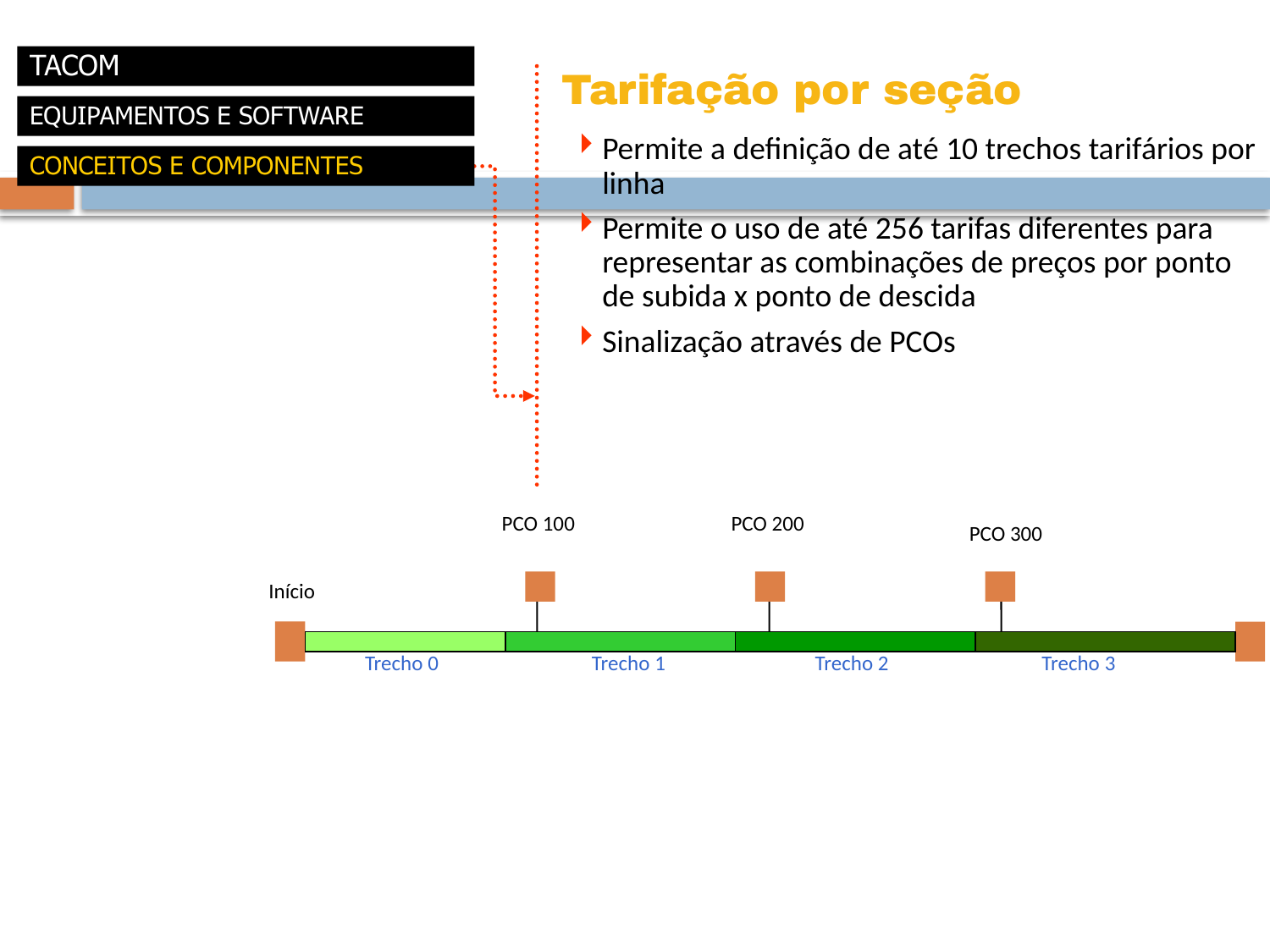

TACOM
Tarifação por seção

EQUIPAMENTOS E SOFTWARE
Permite a definição de até 10 trechos tarifários por linha
Permite o uso de até 256 tarifas diferentes para representar as combinações de preços por ponto de subida x ponto de descida
Sinalização através de PCOs

CONCEITOS E COMPONENTES

PCO 100
PCO 200
PCO 300
Início

Trecho 0
Trecho 1
Trecho 2
Trecho 3